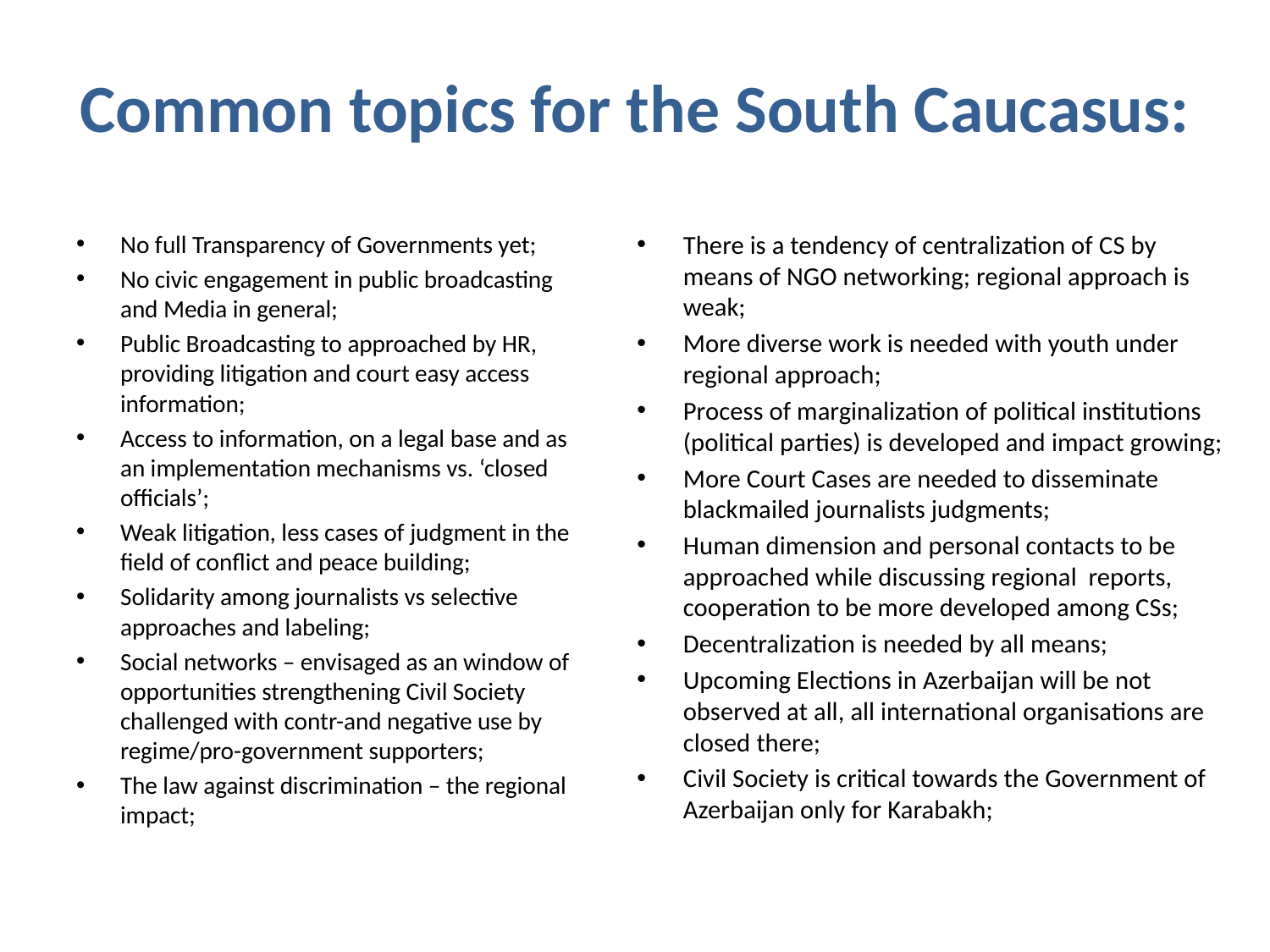

# Common topics for the South Caucasus:
No full Transparency of Governments yet;
No civic engagement in public broadcasting and Media in general;
Public Broadcasting to approached by HR, providing litigation and court easy access information;
Access to information, on a legal base and as an implementation mechanisms vs. ‘closed officials’;
Weak litigation, less cases of judgment in the field of conflict and peace building;
Solidarity among journalists vs selective approaches and labeling;
Social networks – envisaged as an window of opportunities strengthening Civil Society challenged with contr-and negative use by regime/pro-government supporters;
The law against discrimination – the regional impact;

There is a tendency of centralization of CS by means of NGO networking; regional approach is weak;
More diverse work is needed with youth under regional approach;
Process of marginalization of political institutions (political parties) is developed and impact growing;
More Court Cases are needed to disseminate blackmailed journalists judgments;
Human dimension and personal contacts to be approached while discussing regional  reports, cooperation to be more developed among CSs;
Decentralization is needed by all means;
Upcoming Elections in Azerbaijan will be not observed at all, all international organisations are closed there;
Civil Society is critical towards the Government of Azerbaijan only for Karabakh;